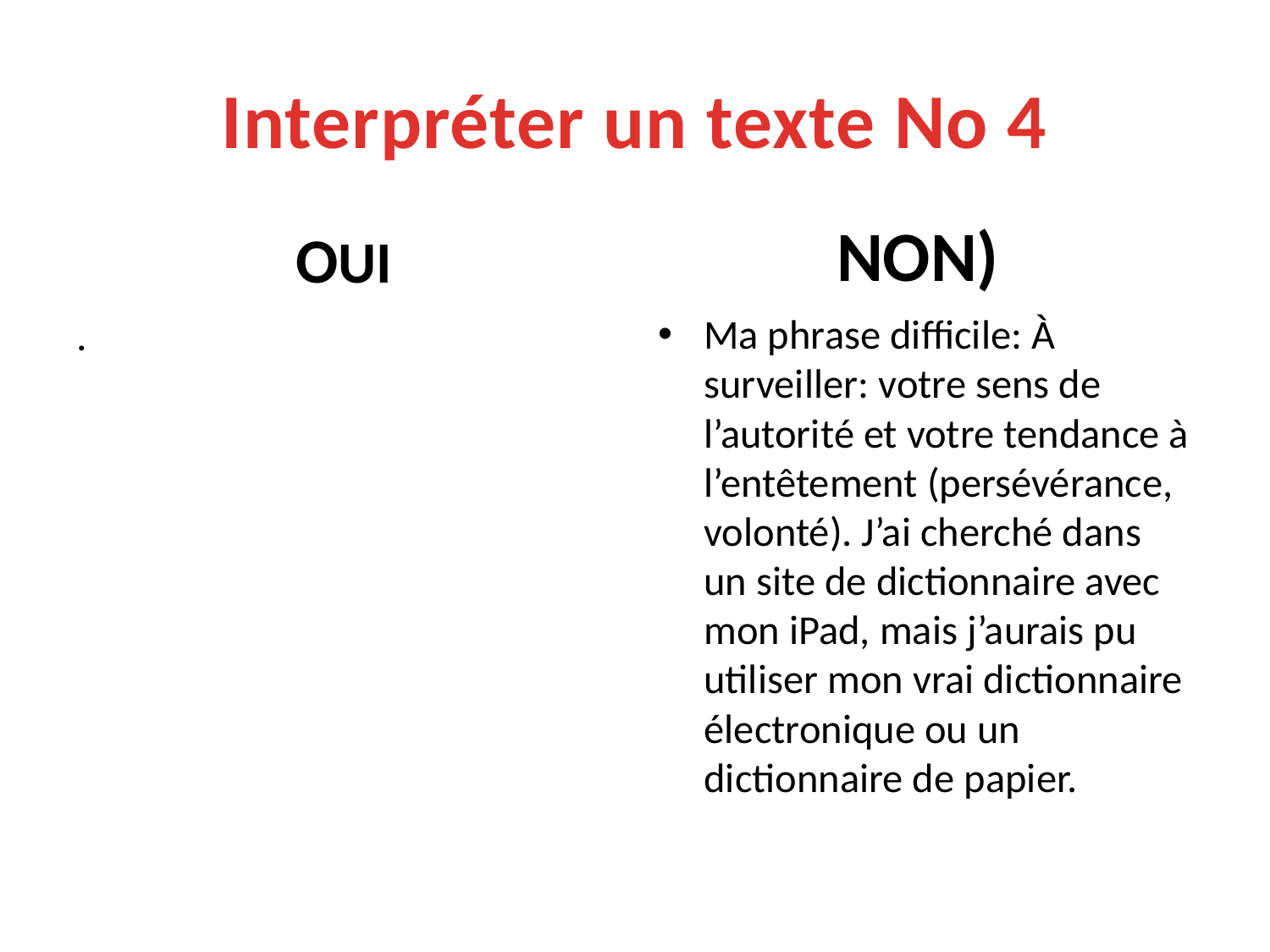

# Interpréter un texte No 4
OUI
NON)
.
Ma phrase difficile: À surveiller: votre sens de l’autorité et votre tendance à l’entêtement (persévérance, volonté). J’ai cherché dans un site de dictionnaire avec mon iPad, mais j’aurais pu utiliser mon vrai dictionnaire électronique ou un dictionnaire de papier.